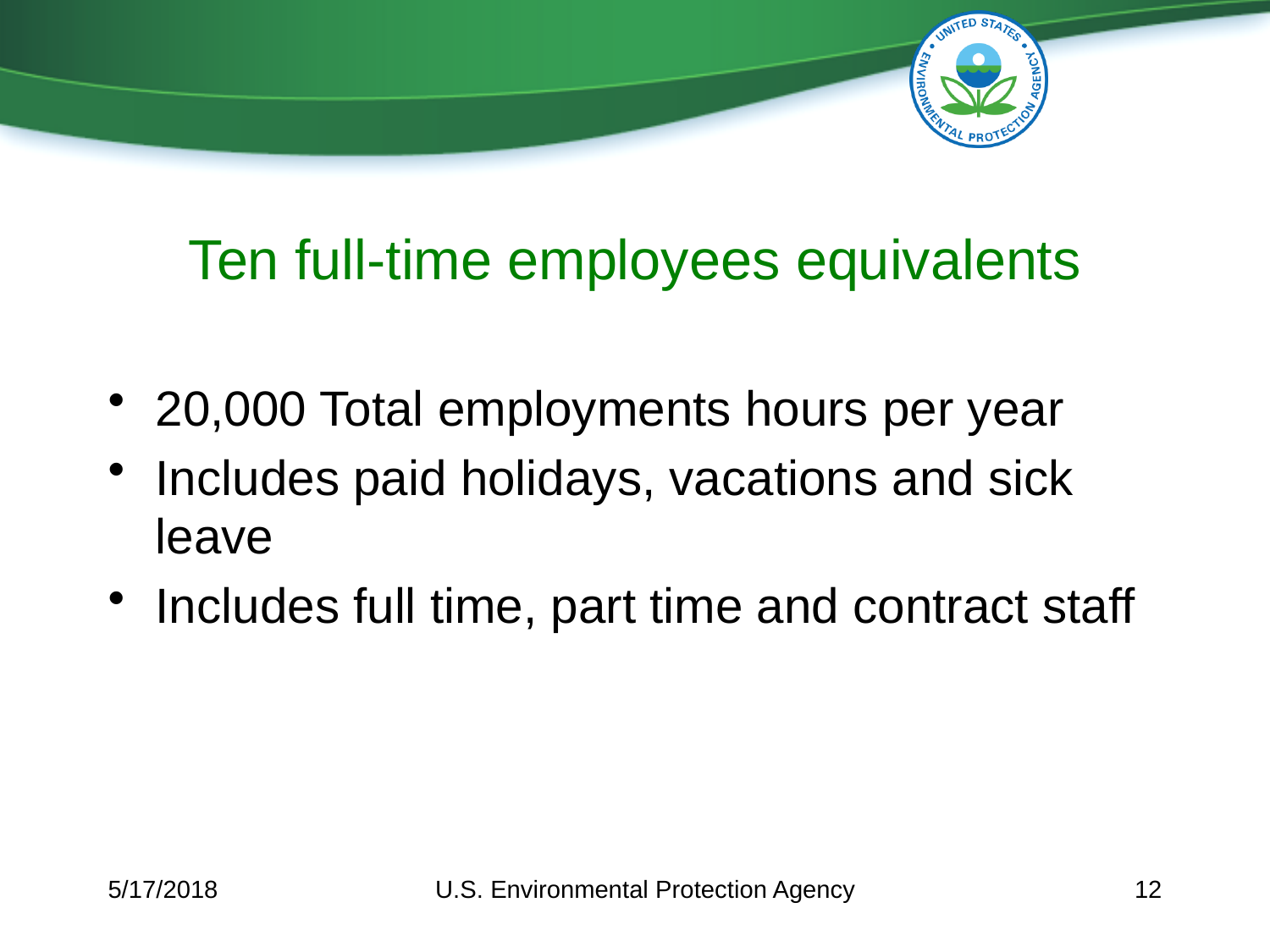

# Ten full-time employees equivalents
20,000 Total employments hours per year
Includes paid holidays, vacations and sick leave
Includes full time, part time and contract staff
5/17/2018
U.S. Environmental Protection Agency
12